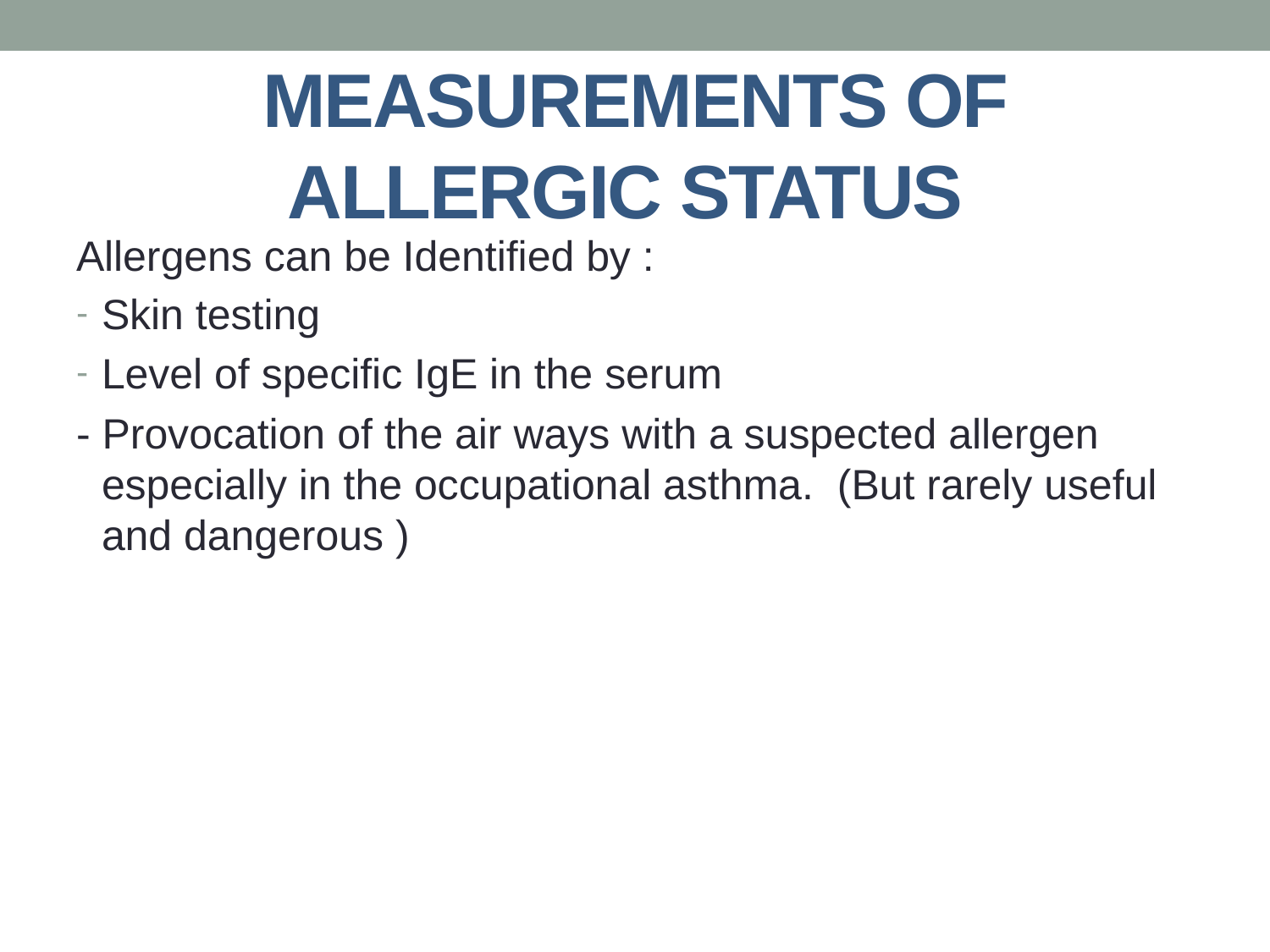

# Measurements of allergic status
Allergens can be Identified by :
Skin testing
Level of specific IgE in the serum
- Provocation of the air ways with a suspected allergen especially in the occupational asthma.  (But rarely useful and dangerous )